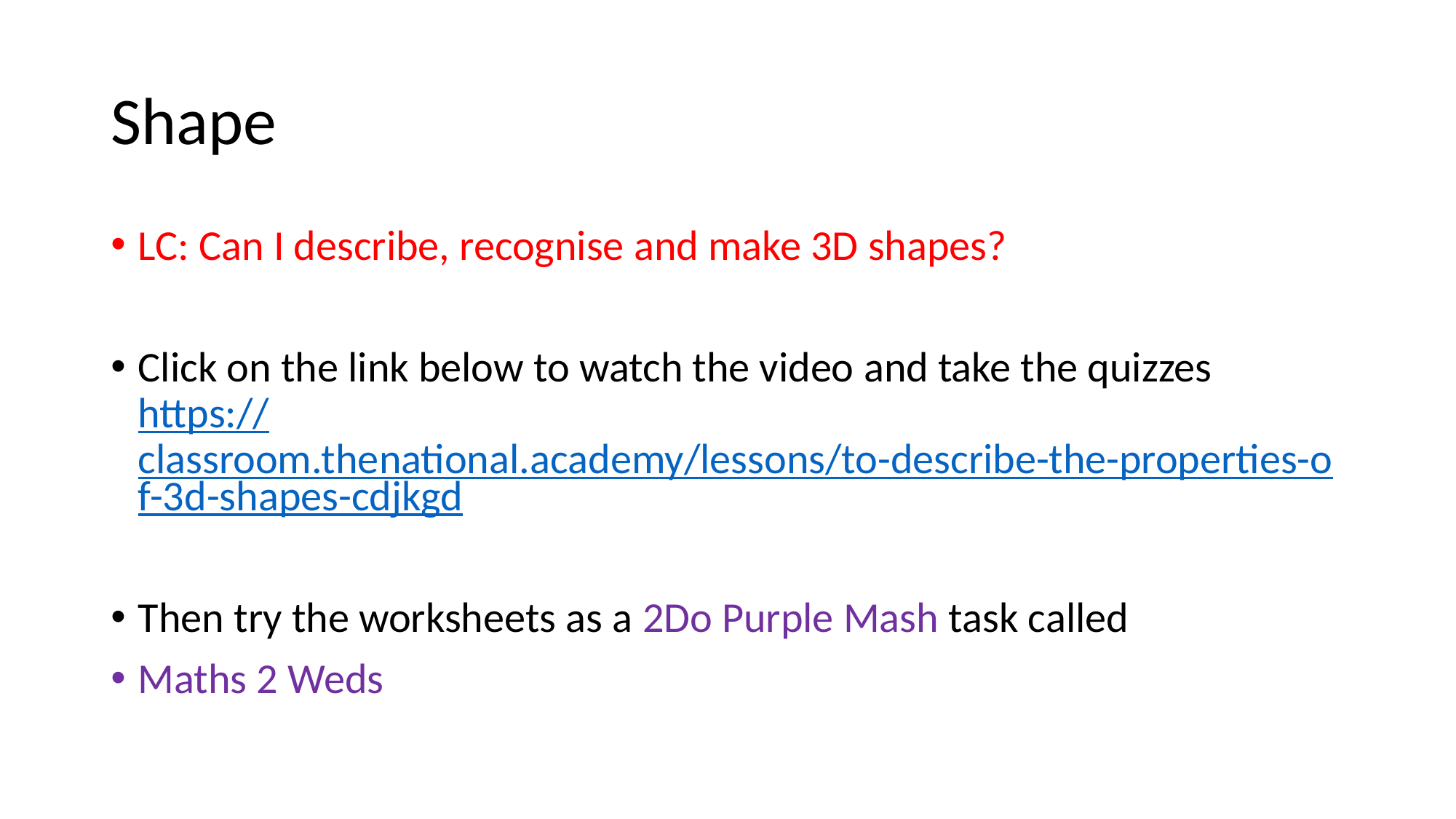

# Shape
LC: Can I describe, recognise and make 3D shapes?

Click on the link below to watch the video and take the quizzes https://classroom.thenational.academy/lessons/to-describe-the-properties-of-3d-shapes-cdjkgd

Then try the worksheets as a 2Do Purple Mash task called
Maths 2 Weds